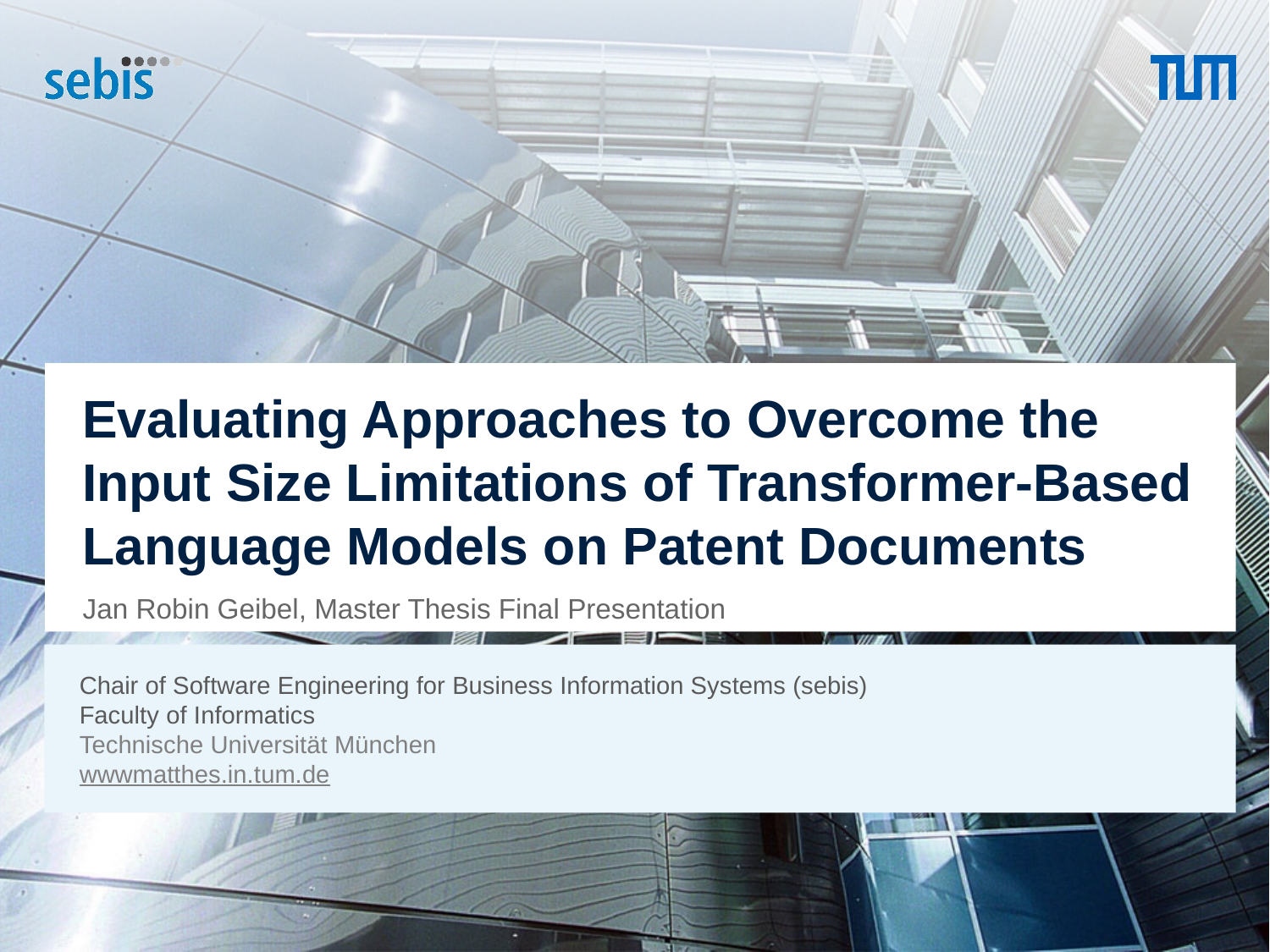

# Evaluating Approaches to Overcome the Input Size Limitations of Transformer-Based Language Models on Patent Documents
Jan Robin Geibel, Master Thesis Final Presentation